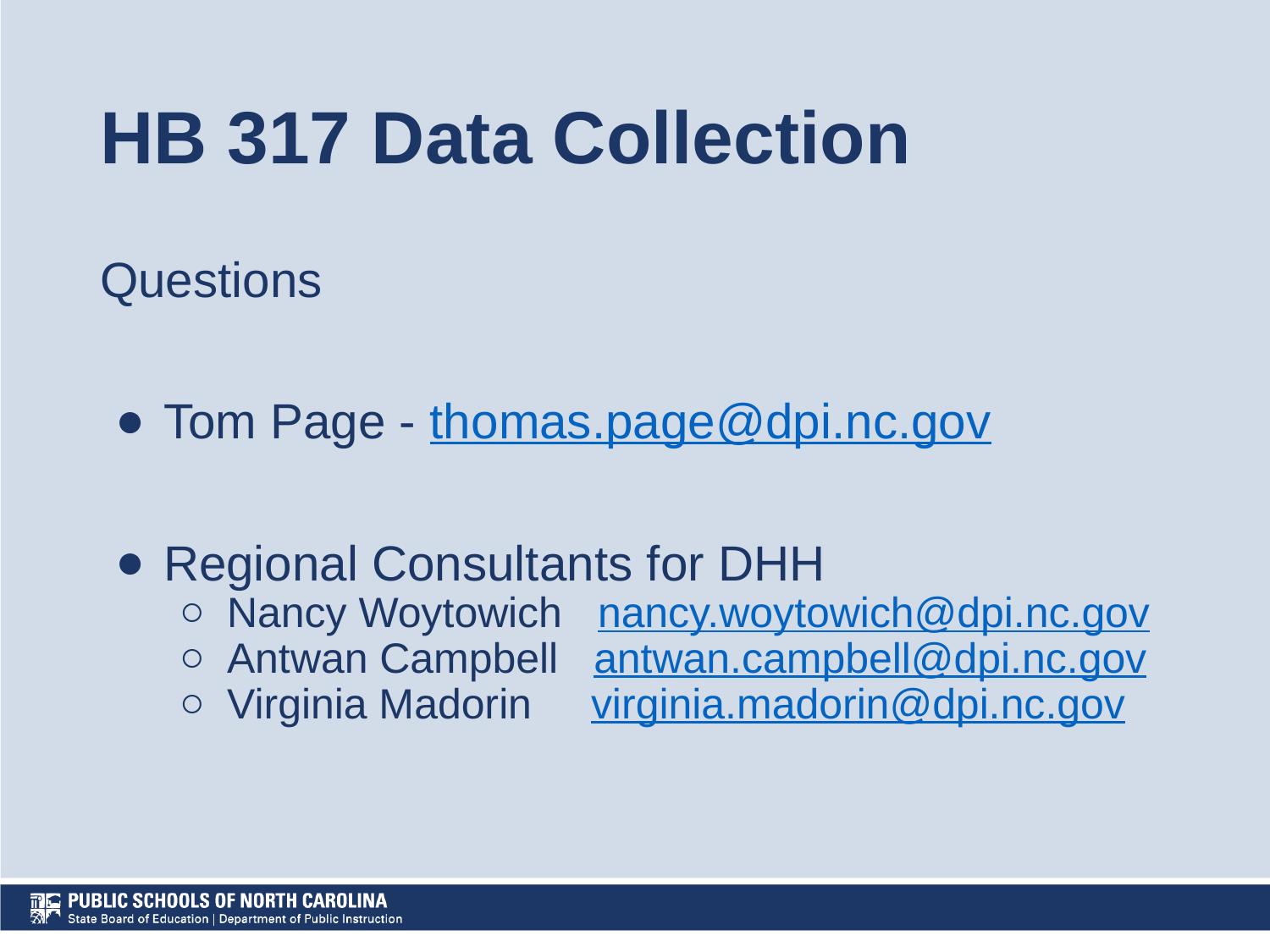

# HB 317 Data Collection
Questions

Tom Page - thomas.page@dpi.nc.gov

Regional Consultants for DHH
Nancy Woytowich   nancy.woytowich@dpi.nc.gov
Antwan Campbell   antwan.campbell@dpi.nc.gov
Virginia Madorin     virginia.madorin@dpi.nc.gov